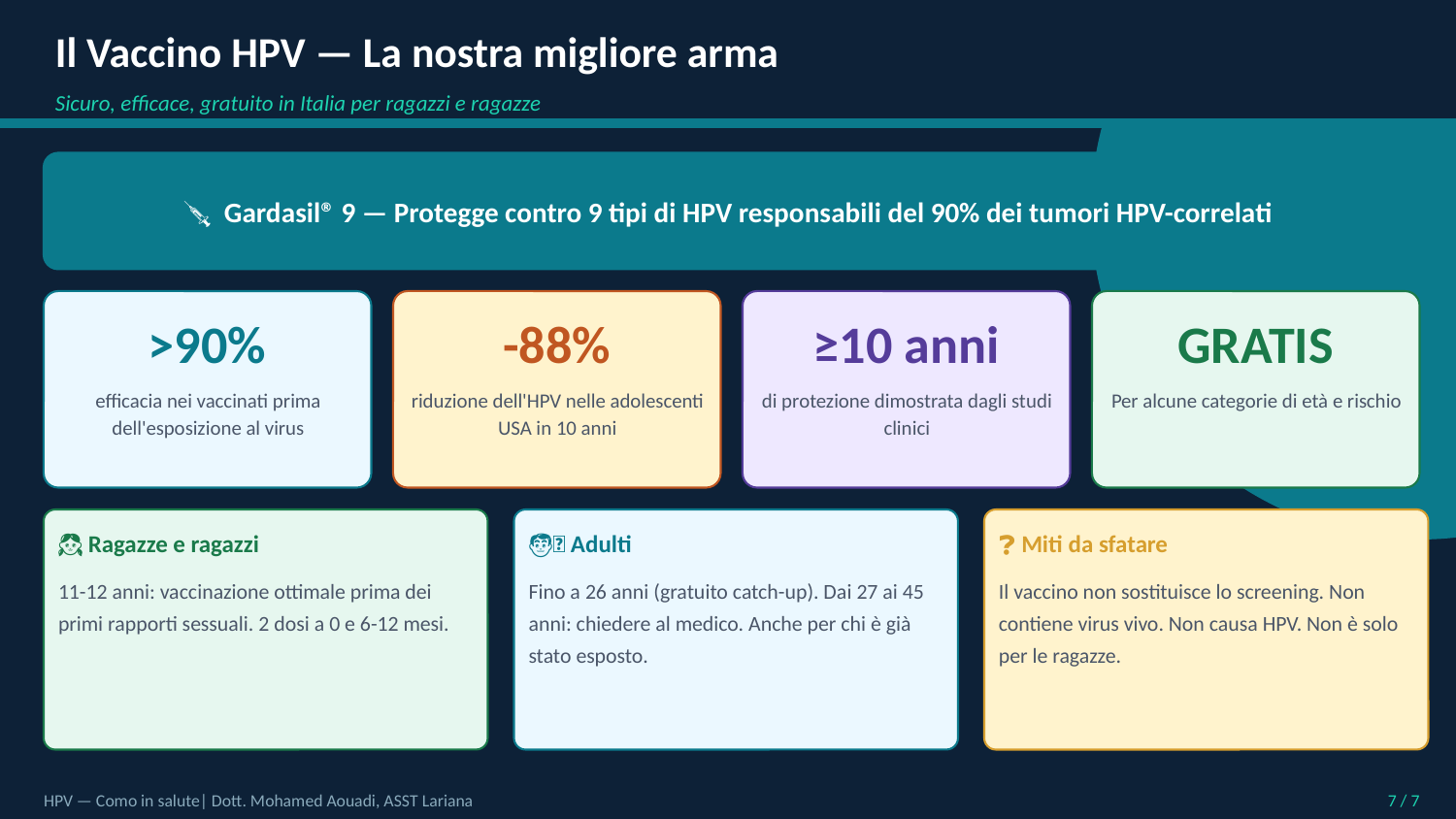

Il Vaccino HPV — La nostra migliore arma
Sicuro, efficace, gratuito in Italia per ragazzi e ragazze

💉  Gardasil® 9 — Protegge contro 9 tipi di HPV responsabili del 90% dei tumori HPV-correlati

>90%
-88%
≥10 anni
GRATIS
efficacia nei vaccinati prima dell'esposizione al virus
riduzione dell'HPV nelle adolescenti USA in 10 anni
di protezione dimostrata dagli studi clinici
Per alcune categorie di età e rischio

👧 Ragazze e ragazzi
👨‍🦱 Adulti
❓ Miti da sfatare
11-12 anni: vaccinazione ottimale prima dei primi rapporti sessuali. 2 dosi a 0 e 6-12 mesi.
Fino a 26 anni (gratuito catch-up). Dai 27 ai 45 anni: chiedere al medico. Anche per chi è già stato esposto.
Il vaccino non sostituisce lo screening. Non contiene virus vivo. Non causa HPV. Non è solo per le ragazze.

HPV — Como in salute| Dott. Mohamed Aouadi, ASST Lariana
7 / 7